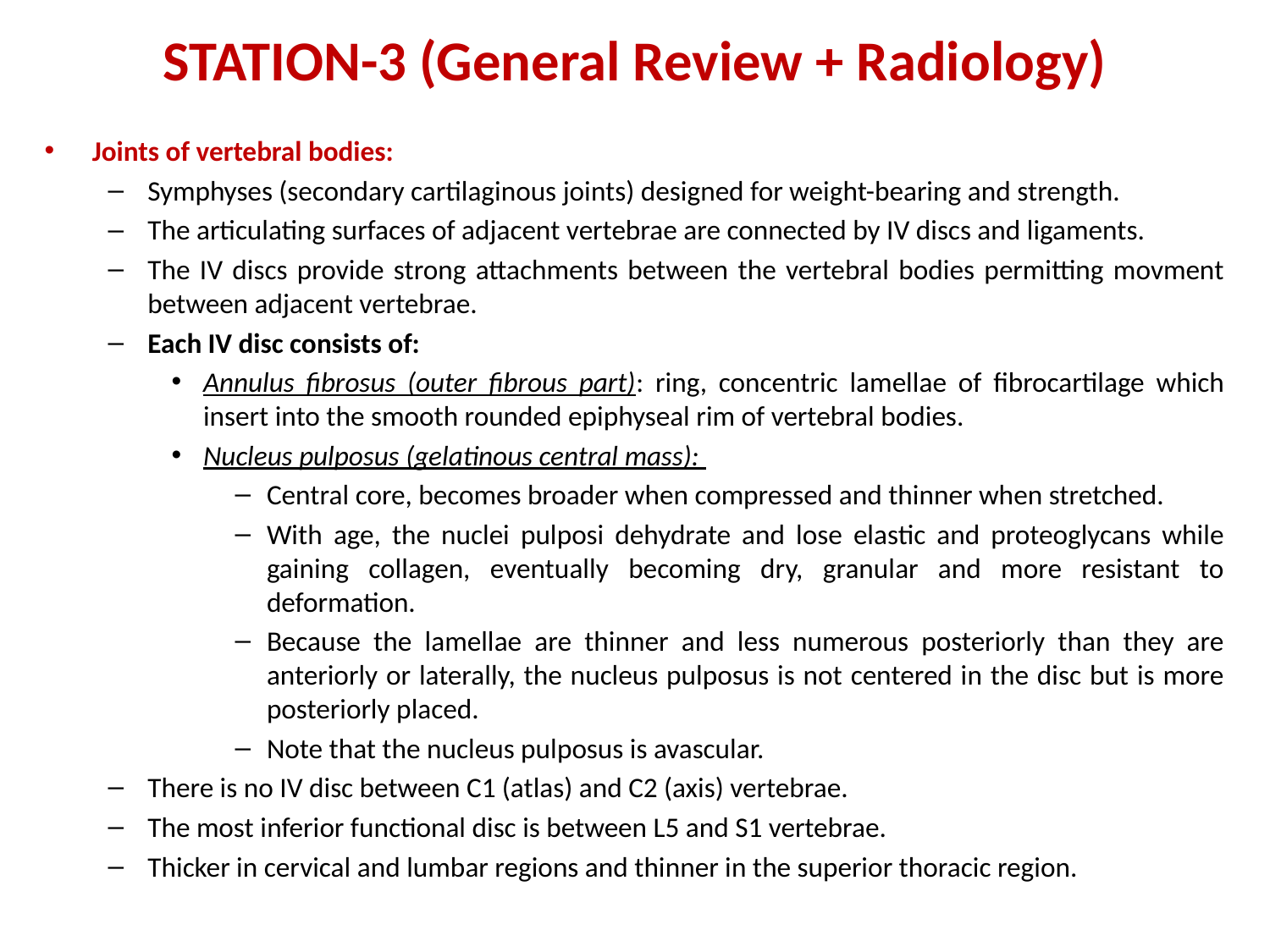

# STATION-3 (General Review + Radiology)
Joints of vertebral bodies:
Symphyses (secondary cartilaginous joints) designed for weight-bearing and strength.
The articulating surfaces of adjacent vertebrae are connected by IV discs and ligaments.
The IV discs provide strong attachments between the vertebral bodies permitting movment between adjacent vertebrae.
Each IV disc consists of:
Annulus fibrosus (outer fibrous part): ring, concentric lamellae of fibrocartilage which insert into the smooth rounded epiphyseal rim of vertebral bodies.
Nucleus pulposus (gelatinous central mass):
Central core, becomes broader when compressed and thinner when stretched.
With age, the nuclei pulposi dehydrate and lose elastic and proteoglycans while gaining collagen, eventually becoming dry, granular and more resistant to deformation.
Because the lamellae are thinner and less numerous posteriorly than they are anteriorly or laterally, the nucleus pulposus is not centered in the disc but is more posteriorly placed.
Note that the nucleus pulposus is avascular.
There is no IV disc between C1 (atlas) and C2 (axis) vertebrae.
The most inferior functional disc is between L5 and S1 vertebrae.
Thicker in cervical and lumbar regions and thinner in the superior thoracic region.